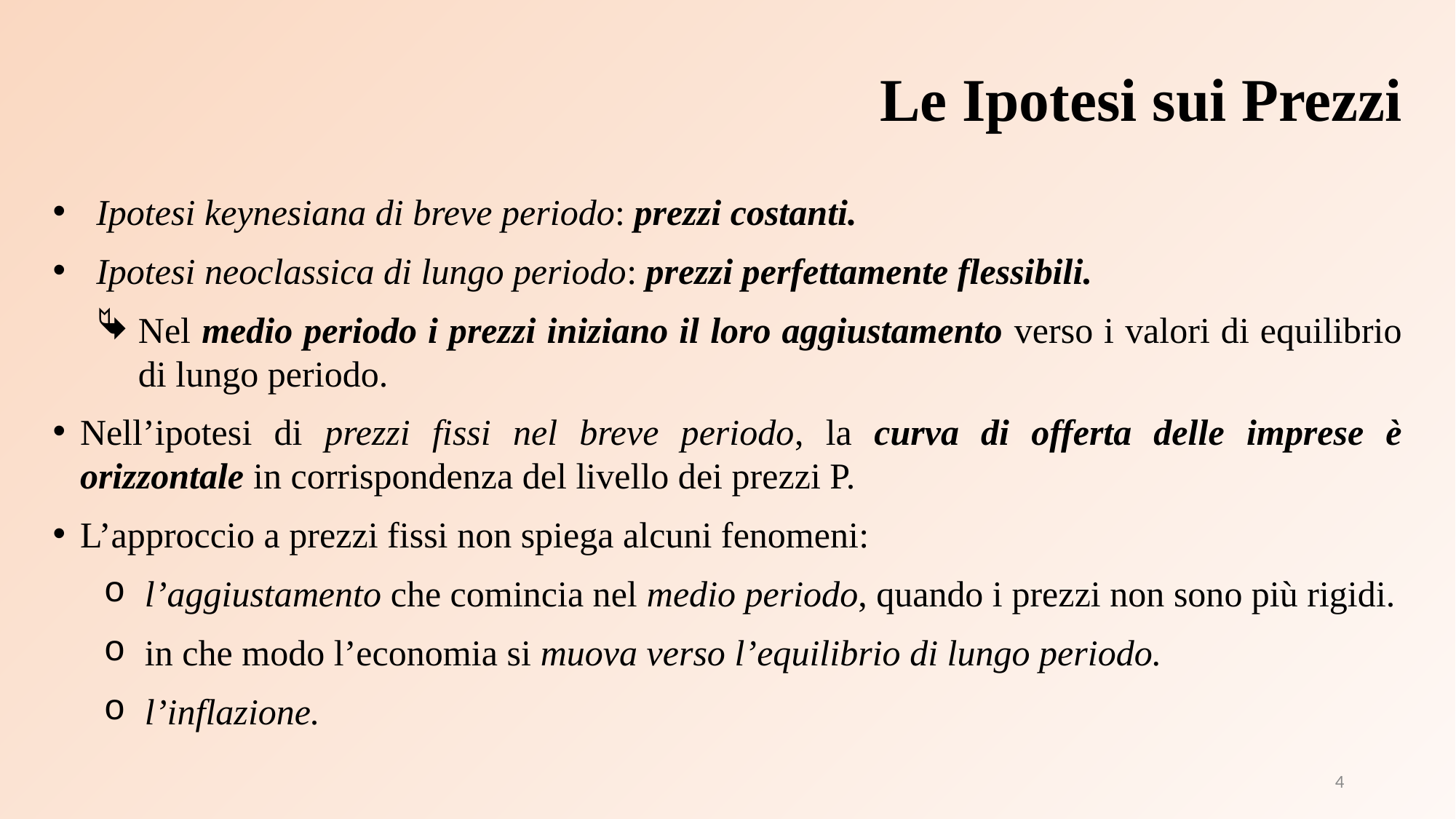

# Le Ipotesi sui Prezzi
Ipotesi keynesiana di breve periodo: prezzi costanti.
Ipotesi neoclassica di lungo periodo: prezzi perfettamente flessibili.
Nel medio periodo i prezzi iniziano il loro aggiustamento verso i valori di equilibrio di lungo periodo.
Nell’ipotesi di prezzi fissi nel breve periodo, la curva di offerta delle imprese è orizzontale in corrispondenza del livello dei prezzi P.
L’approccio a prezzi fissi non spiega alcuni fenomeni:
l’aggiustamento che comincia nel medio periodo, quando i prezzi non sono più rigidi.
in che modo l’economia si muova verso l’equilibrio di lungo periodo.
l’inflazione.

4